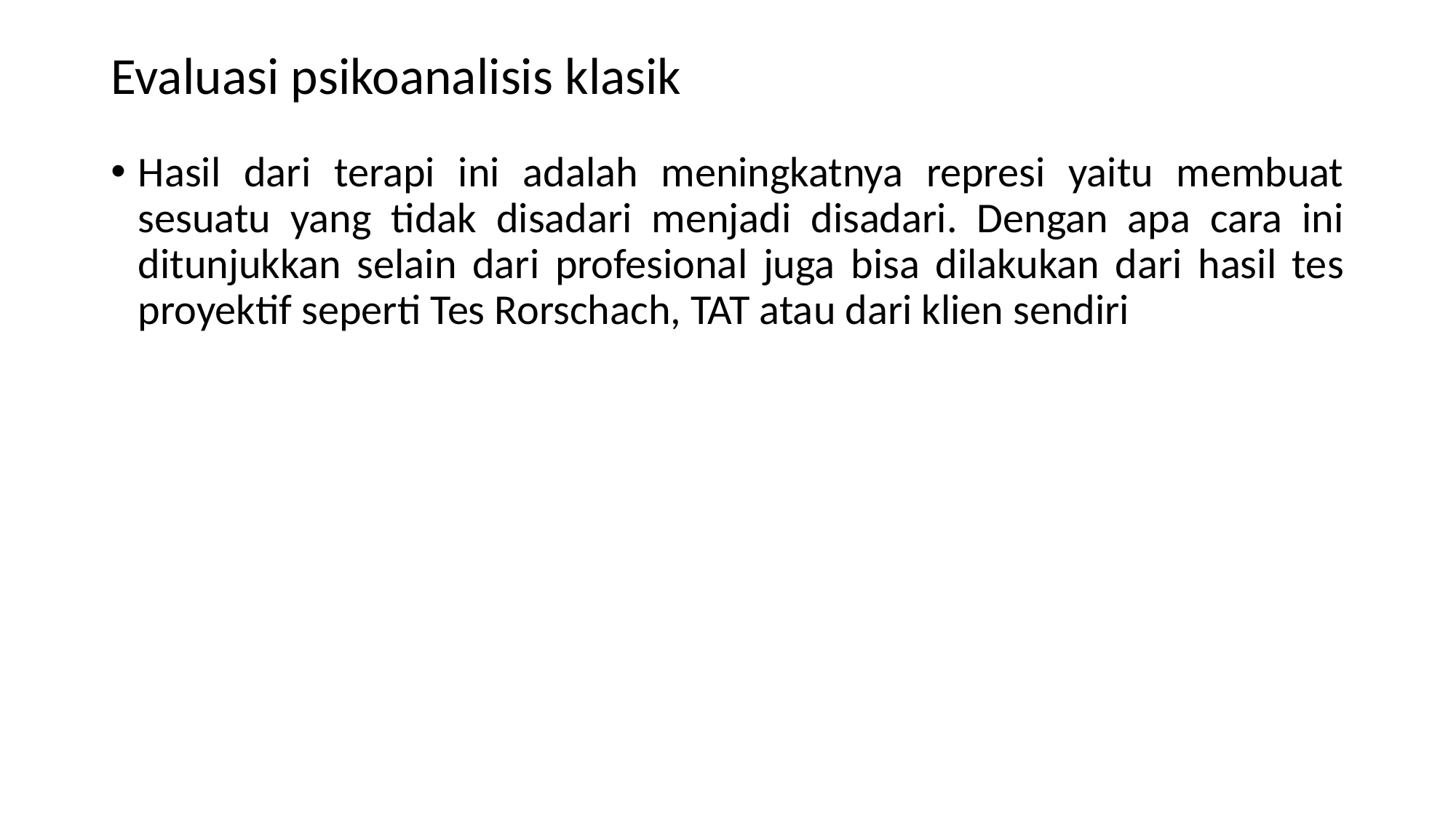

# Evaluasi psikoanalisis klasik
Hasil dari terapi ini adalah meningkatnya represi yaitu membuat sesuatu yang tidak disadari menjadi disadari. Dengan apa cara ini ditunjukkan selain dari profesional juga bisa dilakukan dari hasil tes proyektif seperti Tes Rorschach, TAT atau dari klien sendiri